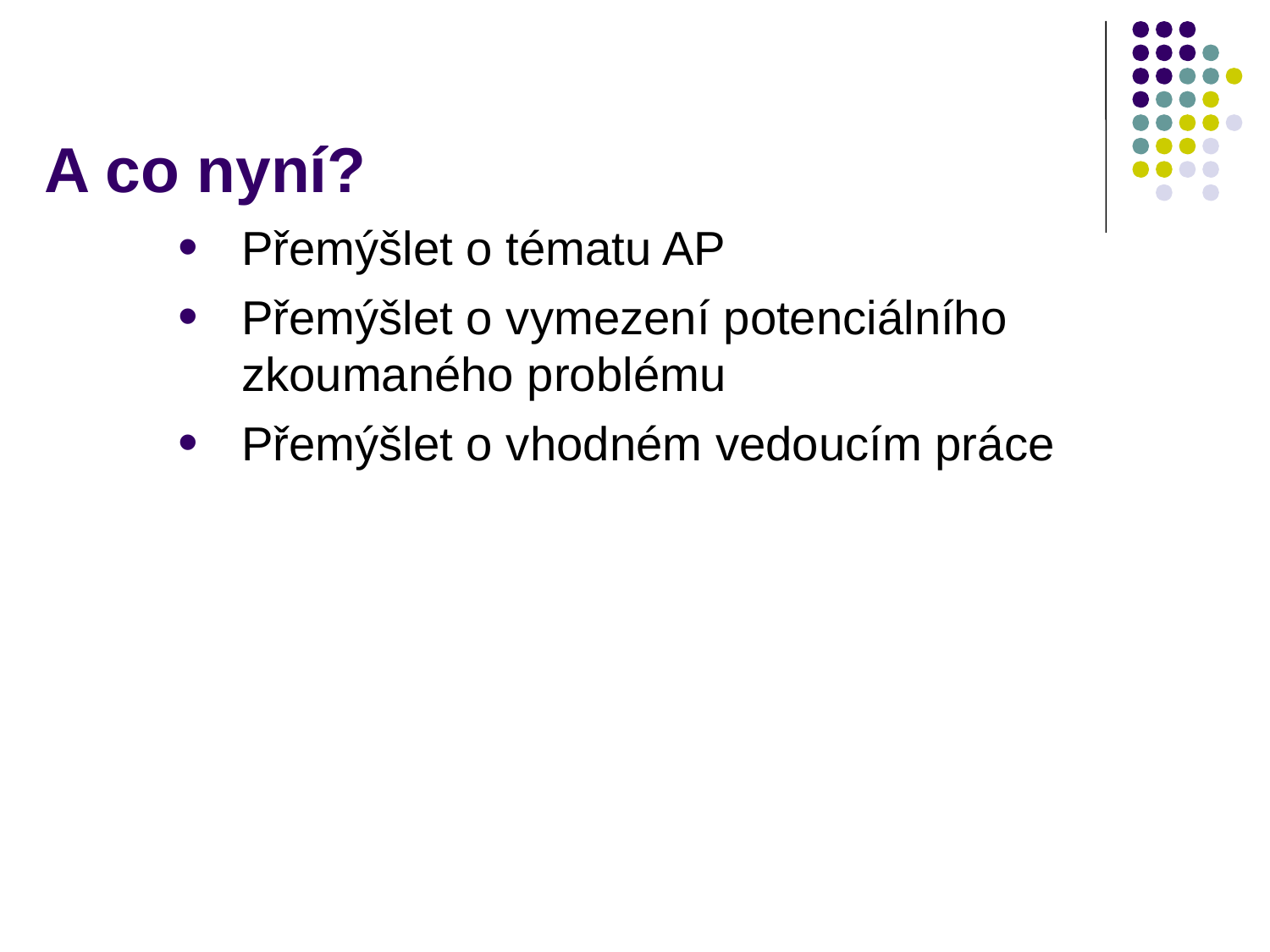

# A co nyní?
Přemýšlet o tématu AP
Přemýšlet o vymezení potenciálního zkoumaného problému
Přemýšlet o vhodném vedoucím práce